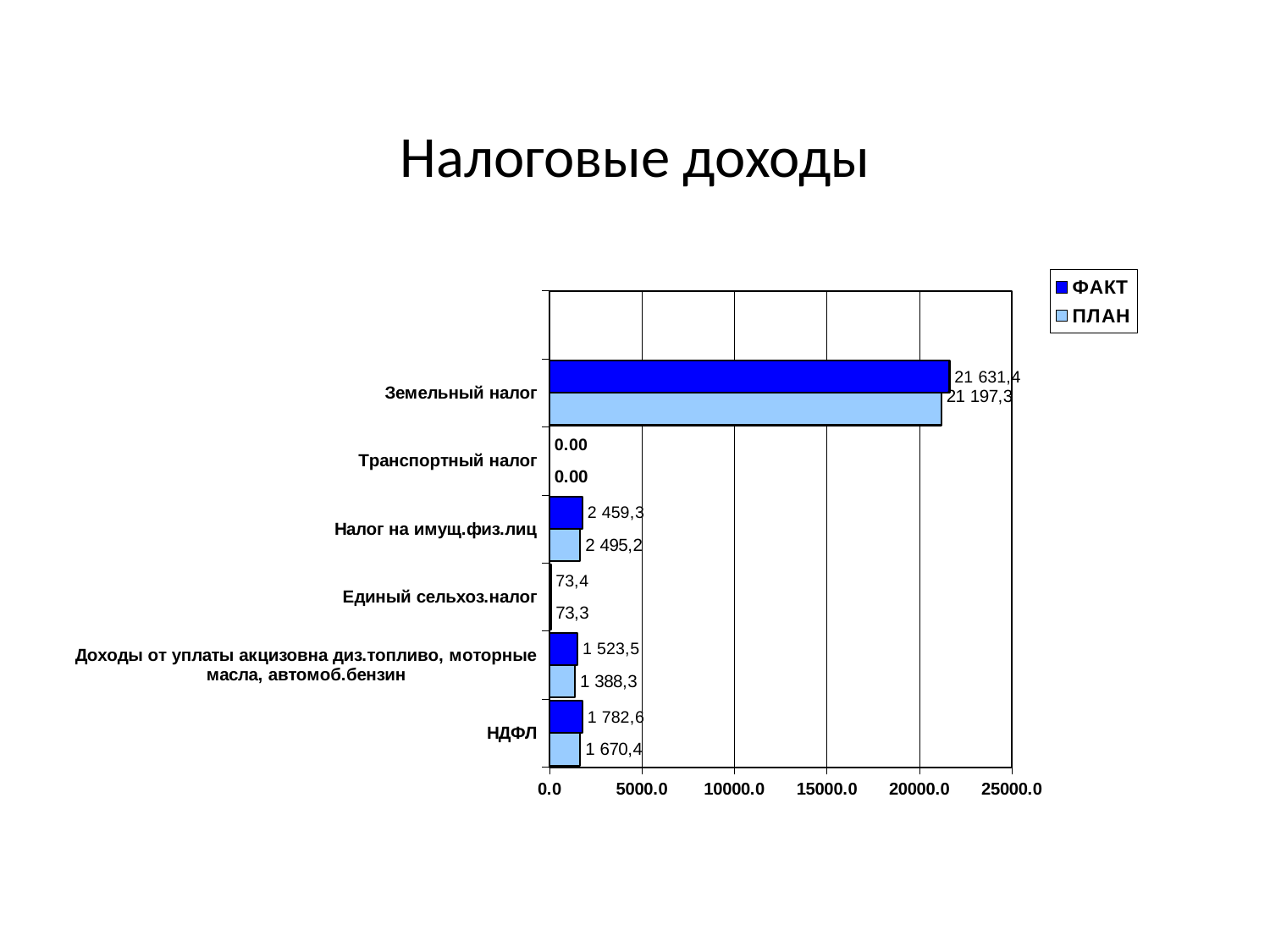

# Налоговые доходы

### Chart

| Category | ПЛАН | ФАКТ |
|---|---|---|
| НДФЛ | 1670.4 | 1782.6 |
| Доходы от уплаты акцизовна диз.топливо, моторные масла, автомоб.бензин | 1388.3 | 1523.5 |
| Единый сельхоз.налог | 73.3 | 73.4 |
| Налог на имущ.физ.лиц | 1670.4 | 1782.6 |
| Транспортный налог | 0.0 | 0.0 |
| Земельный налог | 21197.3 | 21631.4 |